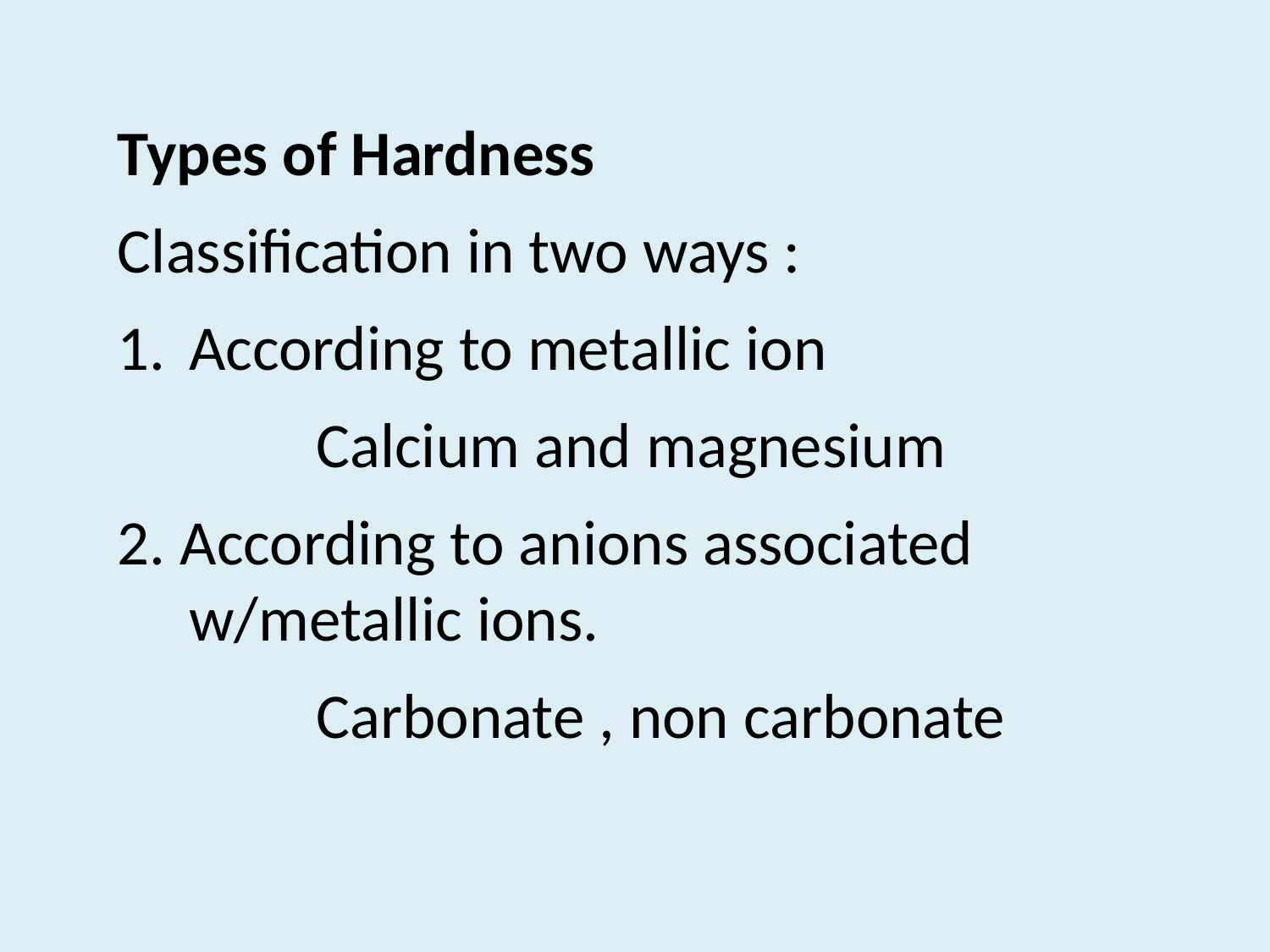

Types of Hardness
Classification in two ways :
According to metallic ion
		Calcium and magnesium
2. According to anions associated w/metallic ions.
		Carbonate , non carbonate